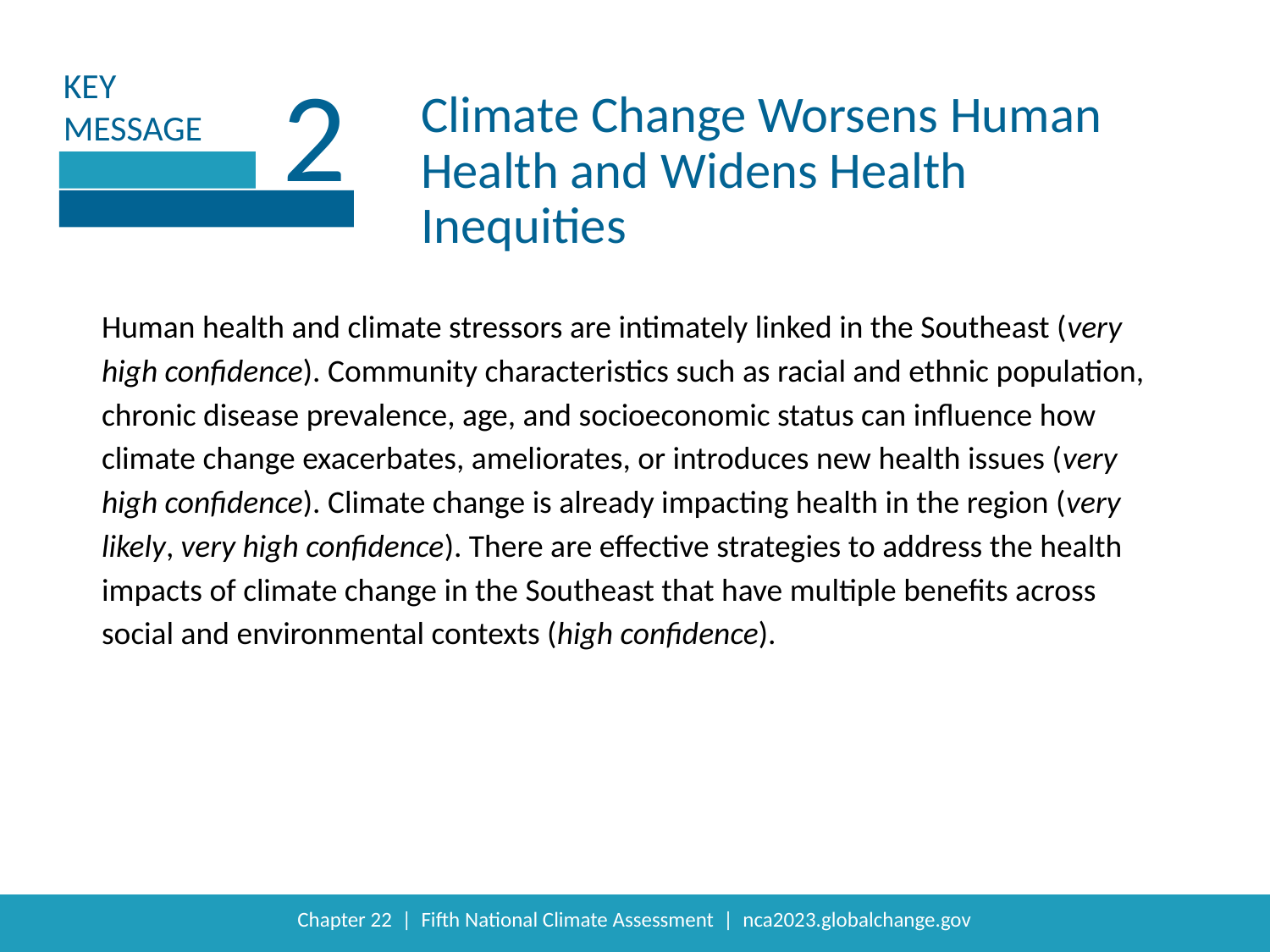

2
Climate Change Worsens Human Health and Widens Health Inequities
Human health and climate stressors are intimately linked in the Southeast (very high confidence). Community characteristics such as racial and ethnic population, chronic disease prevalence, age, and socioeconomic status can influence how climate change exacerbates, ameliorates, or introduces new health issues (very high confidence). Climate change is already impacting health in the region (very likely, very high confidence). There are effective strategies to address the health impacts of climate change in the Southeast that have multiple benefits across social and environmental contexts (high confidence).